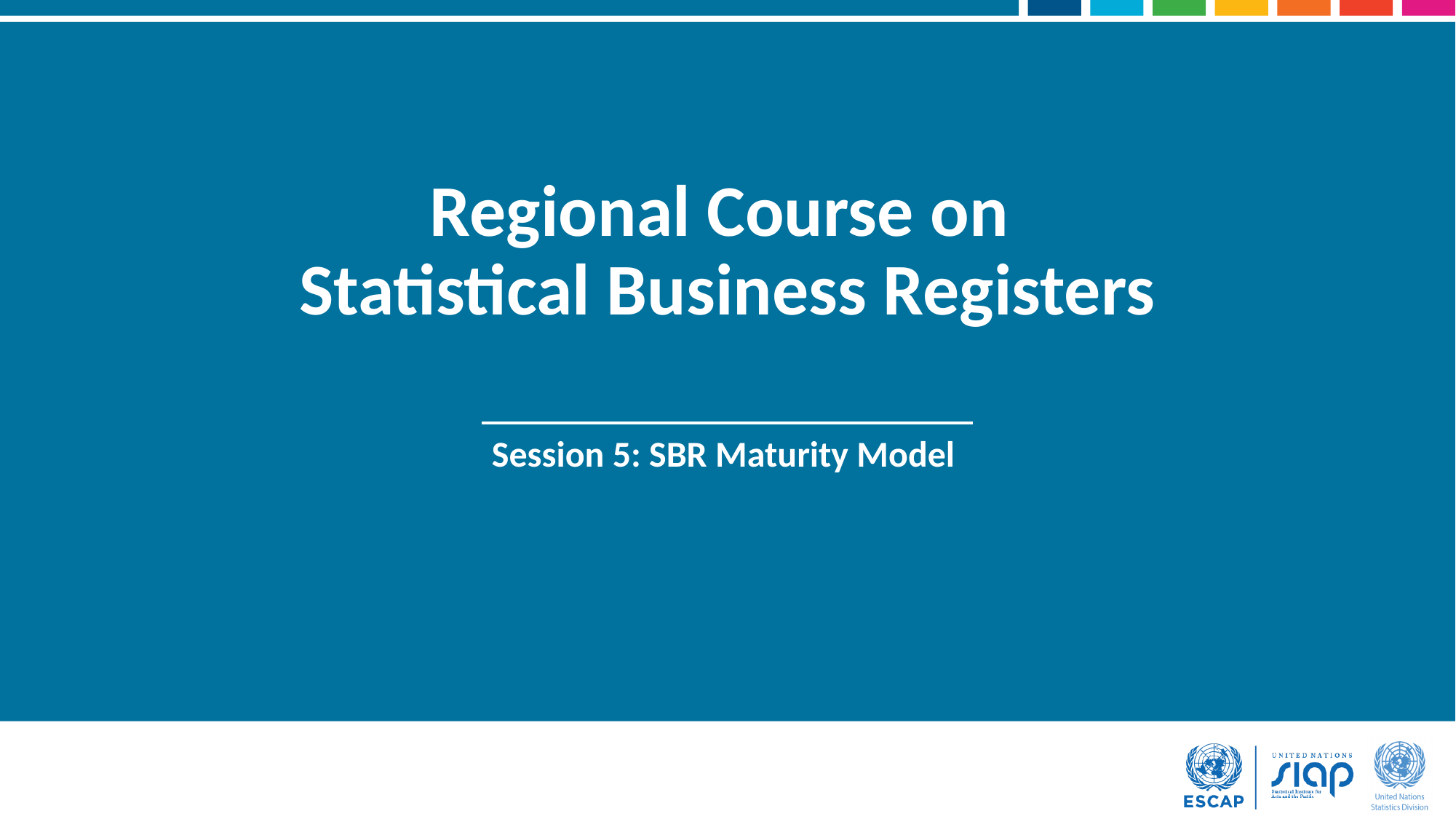

# Regional Course on Statistical Business Registers
Session 5: SBR Maturity Model